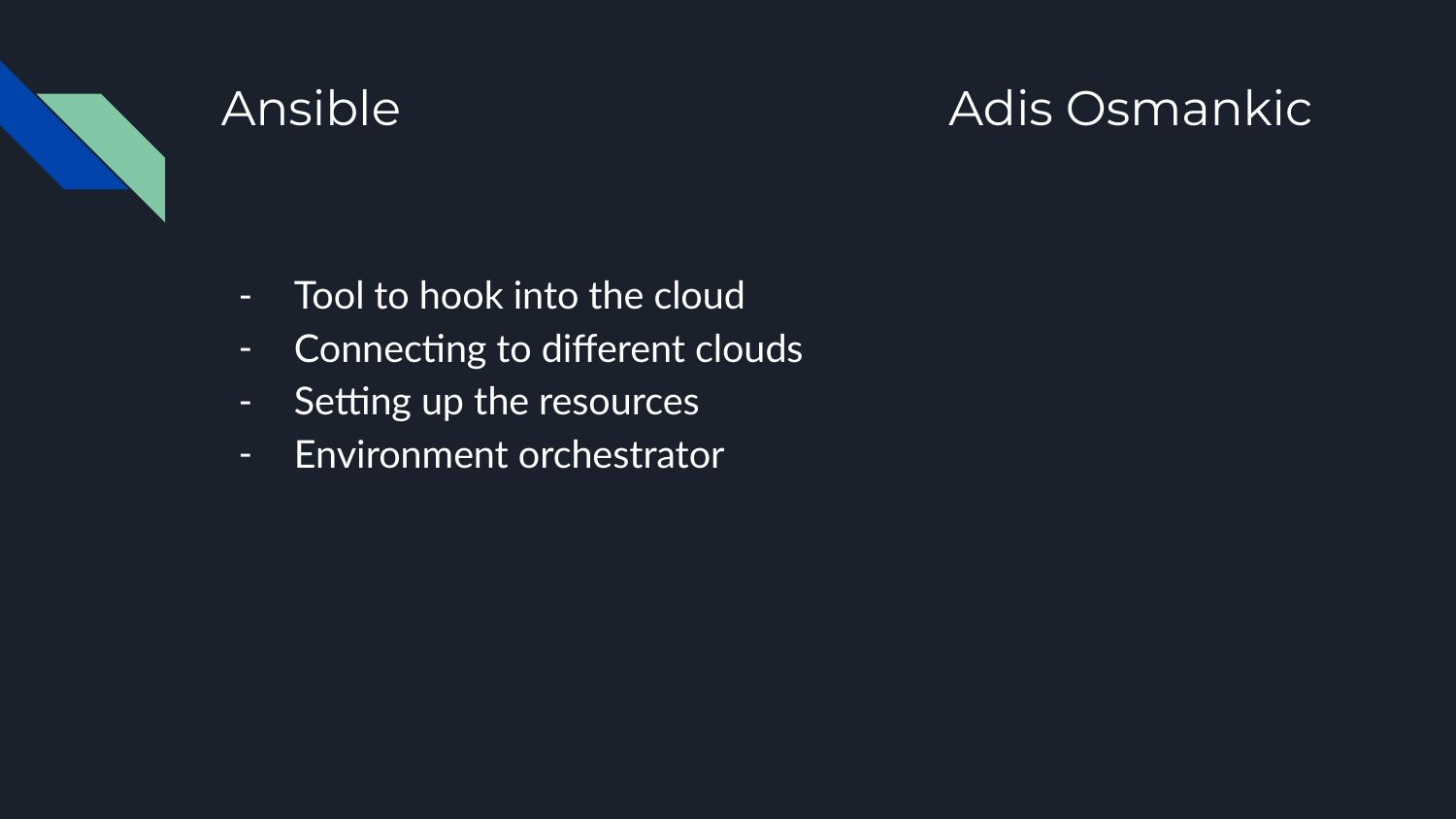

# Ansible
Adis Osmankic
Tool to hook into the cloud
Connecting to different clouds
Setting up the resources
Environment orchestrator